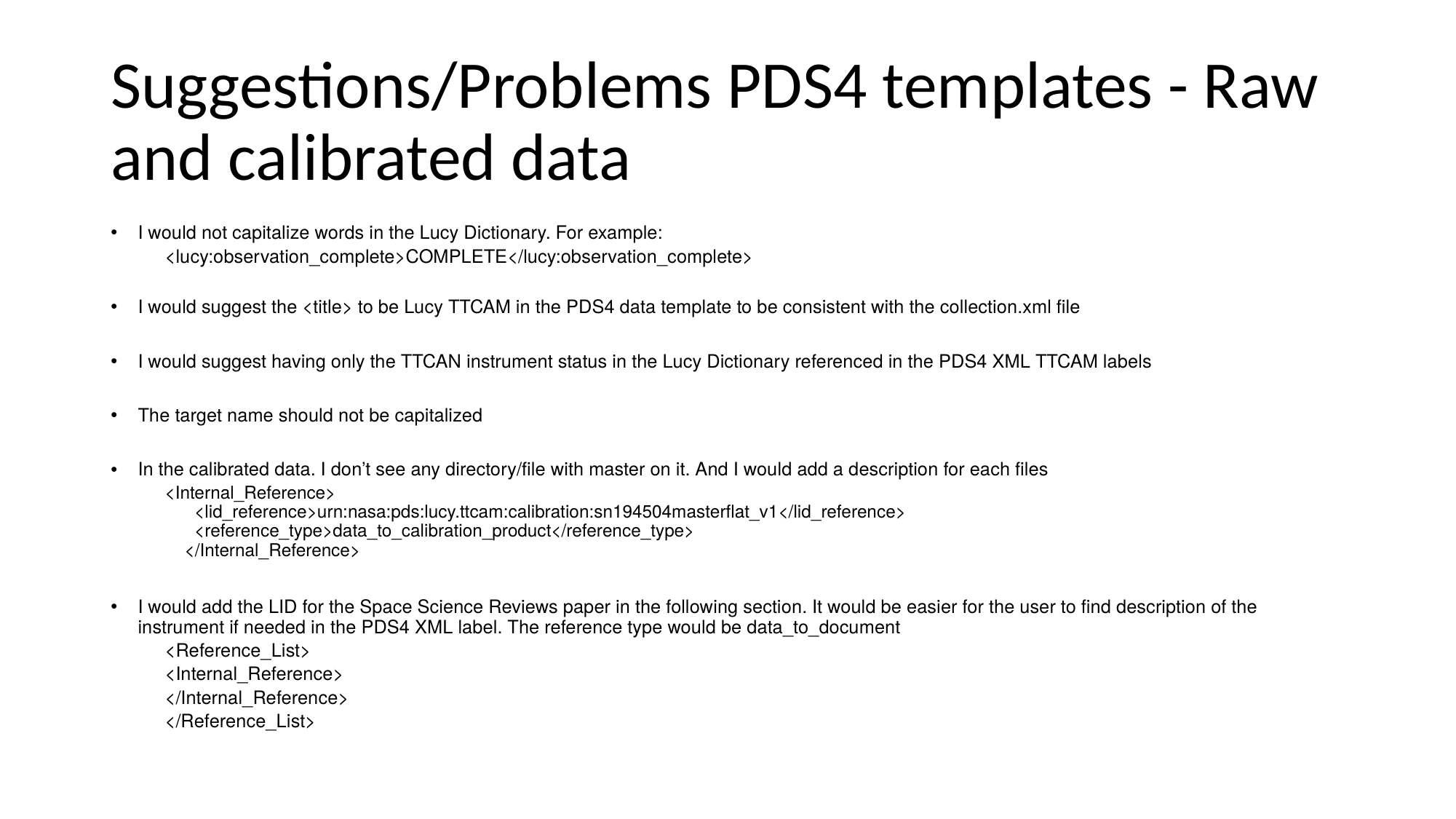

# Suggestions/Problems PDS4 templates - Raw and calibrated data
I would not capitalize words in the Lucy Dictionary. For example:
<lucy:observation_complete>COMPLETE</lucy:observation_complete>

I would suggest the <title> to be Lucy TTCAM in the PDS4 data template to be consistent with the collection.xml file

I would suggest having only the TTCAN instrument status in the Lucy Dictionary referenced in the PDS4 XML TTCAM labels

The target name should not be capitalized

In the calibrated data. I don’t see any directory/file with master on it. And I would add a description for each files
<Internal_Reference>
      <lid_reference>urn:nasa:pds:lucy.ttcam:calibration:sn194504masterflat_v1</lid_reference>
      <reference_type>data_to_calibration_product</reference_type>
    </Internal_Reference>

I would add the LID for the Space Science Reviews paper in the following section. It would be easier for the user to find description of the instrument if needed in the PDS4 XML label. The reference type would be data_to_document
<Reference_List>
	<Internal_Reference>
	</Internal_Reference>
</Reference_List>